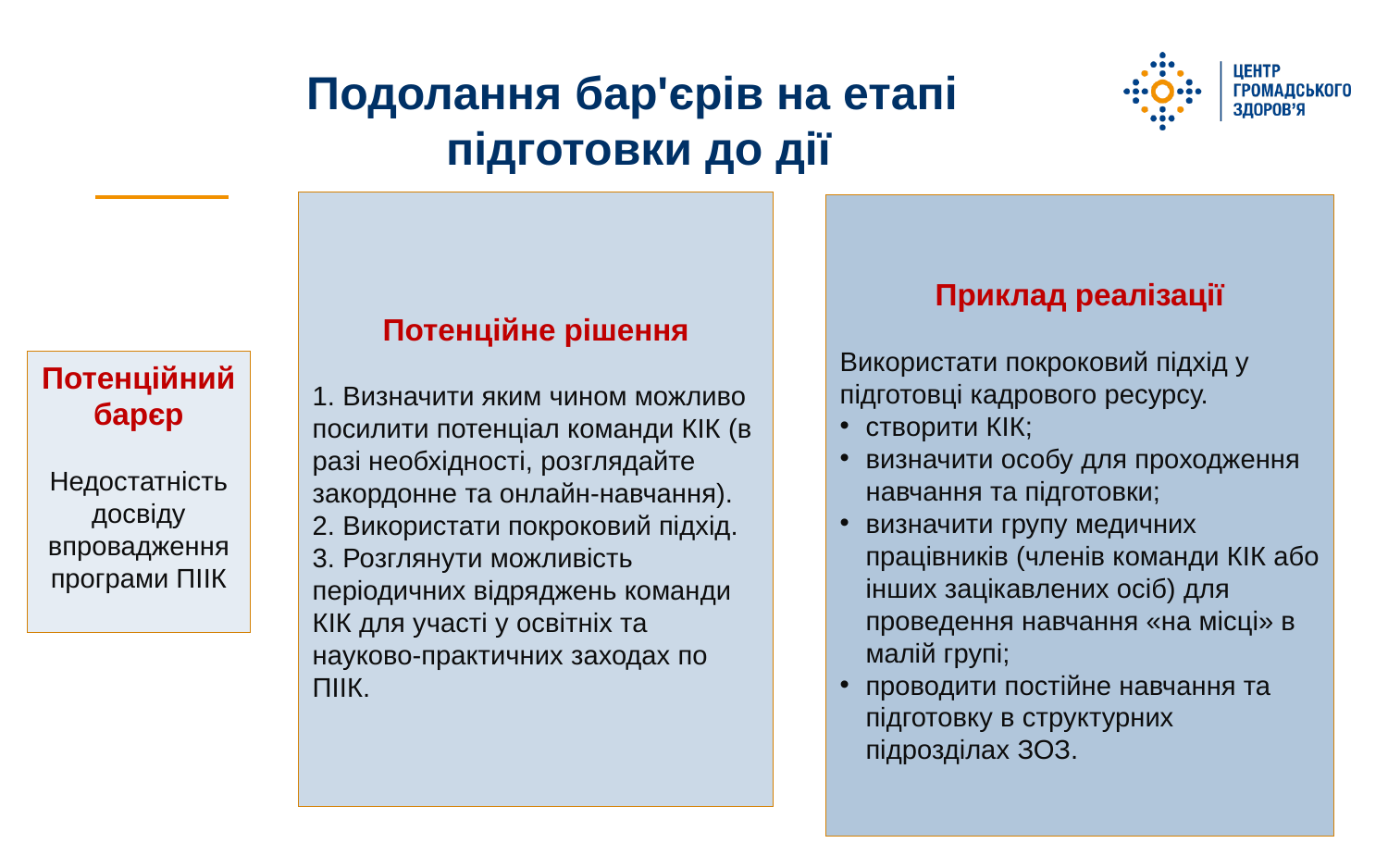

Подолання бар'єрів на етапі
підготовки до дії

Потенційне рішення

1. Визначити яким чином можливо посилити потенціал команди КІК (в разі необхідності, розглядайте закордонне та онлайн-навчання).
2. Використати покроковий підхід.
3. Розглянути можливість періодичних відряджень команди КІК для участі у освітніх та науково-практичних заходах по ПІІК.

Приклад реалізації

Використати покроковий підхід у підготовці кадрового ресурсу.
створити КІК;
визначити особу для проходження навчання та підготовки;
визначити групу медичних працівників (членів команди КІК або інших зацікавлених осіб) для проведення навчання «на місці» в малій групі;
проводити постійне навчання та підготовку в структурних підрозділах ЗОЗ.

Потенційний барєр

Недостатність досвіду впровадження програми ПІІК